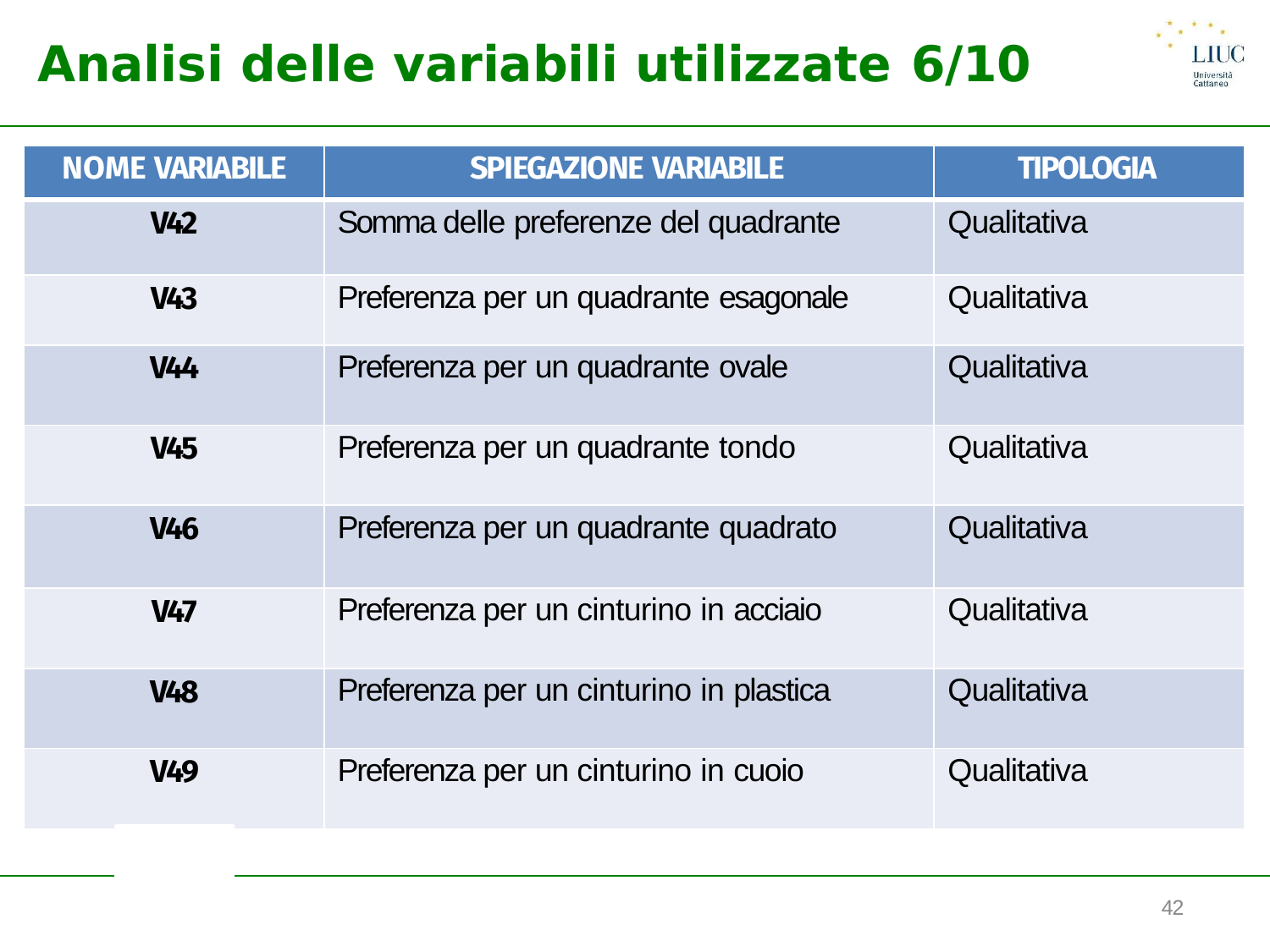

# Analisi delle variabili utilizzate 6/10
| NOME VARIABILE | SPIEGAZIONE VARIABILE | TIPOLOGIA |
| --- | --- | --- |
| V42 | Somma delle preferenze del quadrante | Qualitativa |
| V43 | Preferenza per un quadrante esagonale | Qualitativa |
| V44 | Preferenza per un quadrante ovale | Qualitativa |
| V45 | Preferenza per un quadrante tondo | Qualitativa |
| V46 | Preferenza per un quadrante quadrato | Qualitativa |
| V47 | Preferenza per un cinturino in acciaio | Qualitativa |
| V48 | Preferenza per un cinturino in plastica | Qualitativa |
| V49 | Preferenza per un cinturino in cuoio | Qualitativa |

42